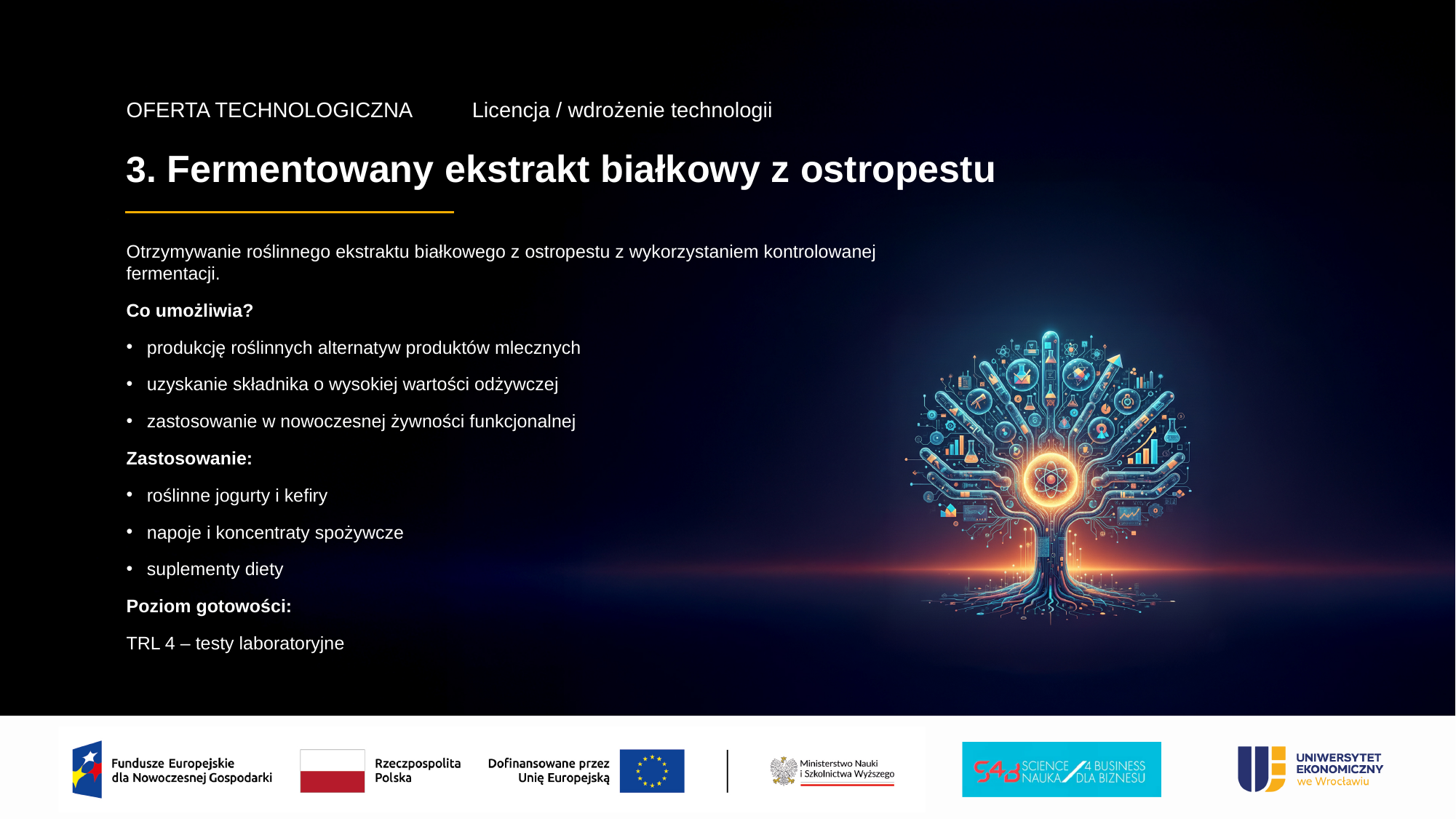

# OFERTA TECHNOLOGICZNA          Licencja / wdrożenie technologii 3. Fermentowany ekstrakt białkowy z ostropestu
Otrzymywanie roślinnego ekstraktu białkowego z ostropestu z wykorzystaniem kontrolowanej fermentacji.
Co umożliwia?
produkcję roślinnych alternatyw produktów mlecznych
uzyskanie składnika o wysokiej wartości odżywczej
zastosowanie w nowoczesnej żywności funkcjonalnej
Zastosowanie:
roślinne jogurty i kefiry
napoje i koncentraty spożywcze
suplementy diety
Poziom gotowości:
TRL 4 – testy laboratoryjne